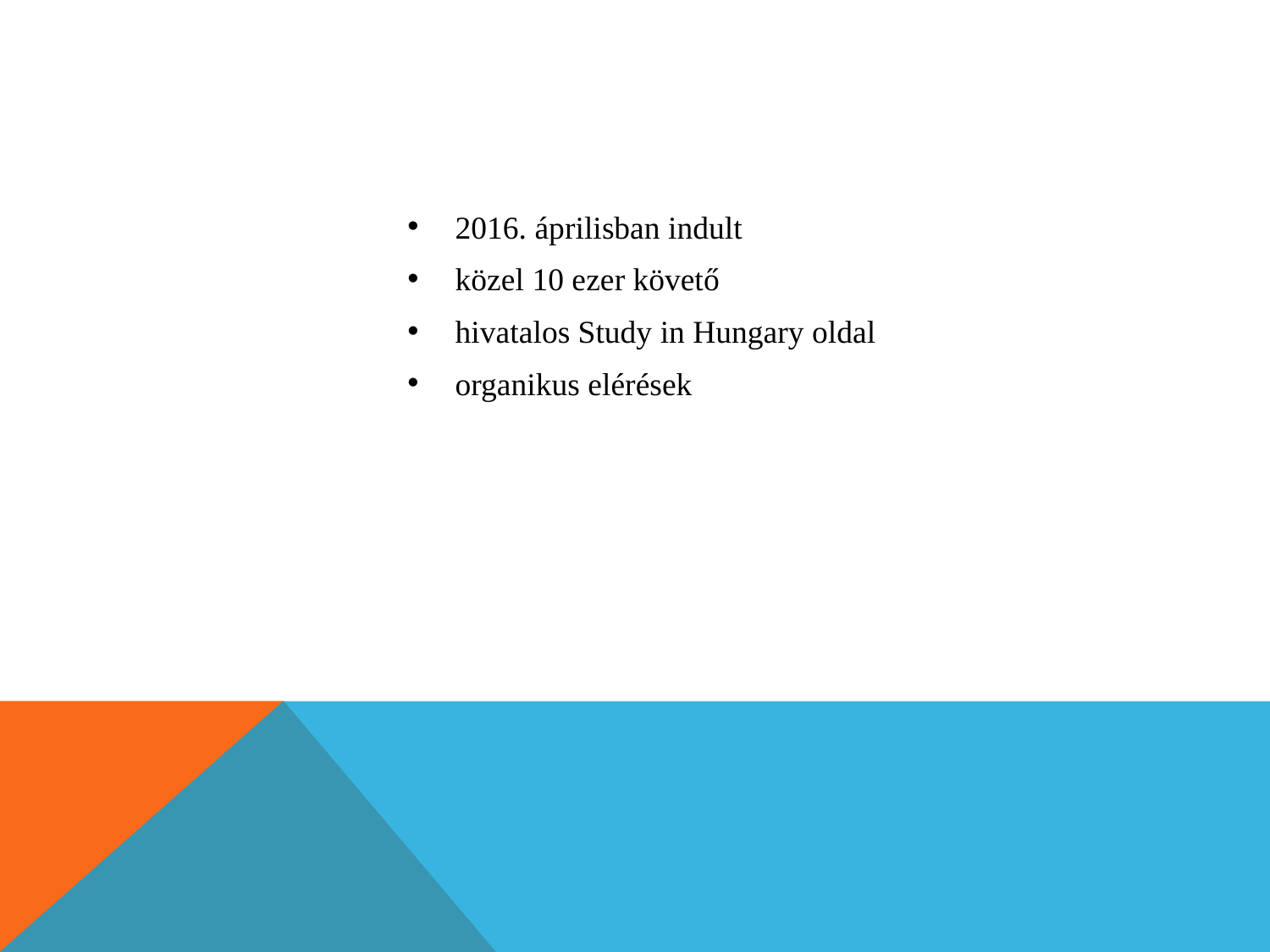

2016. áprilisban indult
közel 10 ezer követő
hivatalos Study in Hungary oldal
organikus elérések